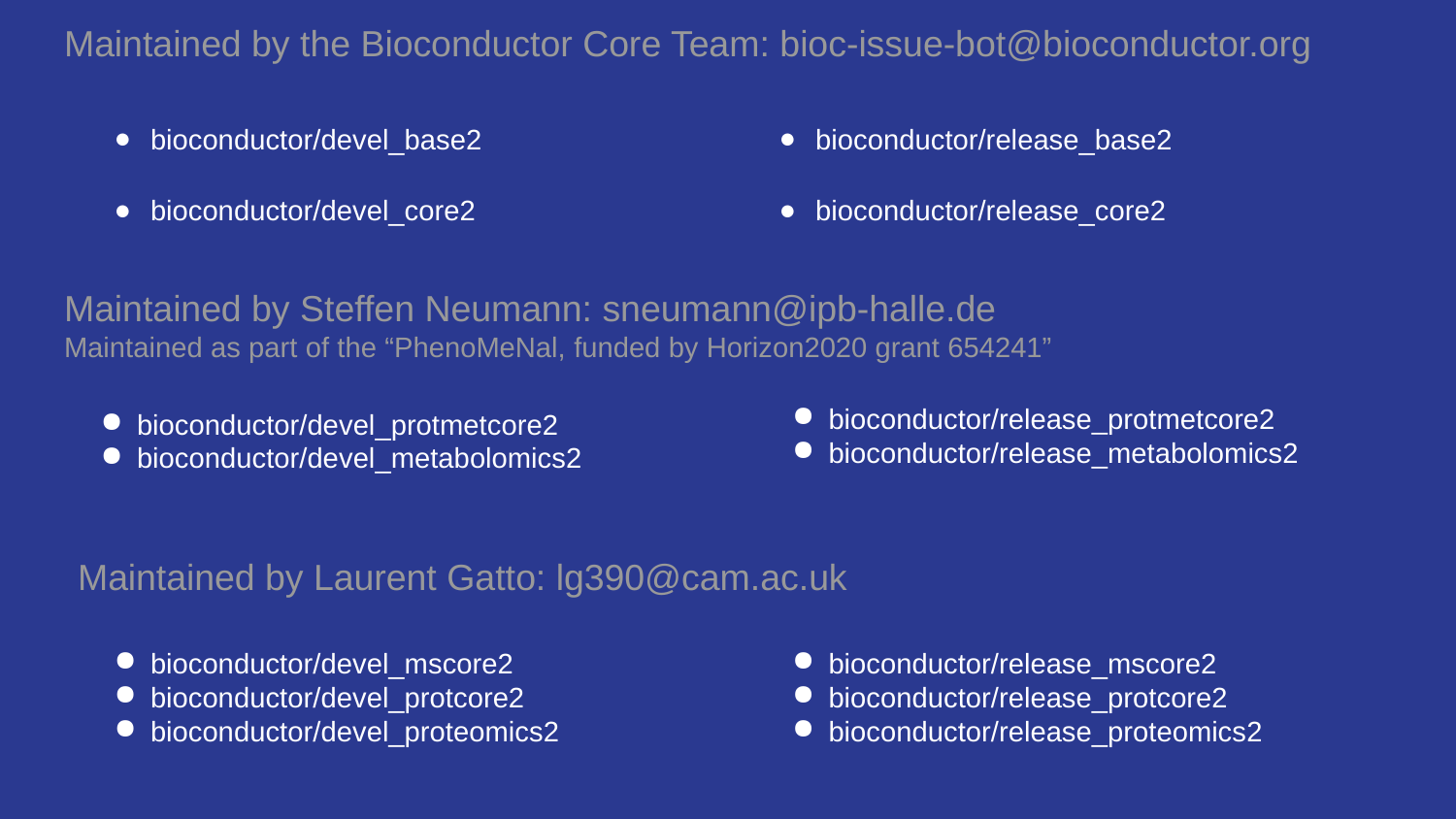

Maintained by the Bioconductor Core Team: bioc-issue-bot@bioconductor.org
bioconductor/devel_base2
bioconductor/devel_core2

bioconductor/release_base2
bioconductor/release_core2

# Maintained by Steffen Neumann: sneumann@ipb-halle.de Maintained as part of the “PhenoMeNal, funded by Horizon2020 grant 654241”
bioconductor/release_protmetcore2
bioconductor/release_metabolomics2
bioconductor/devel_protmetcore2
bioconductor/devel_metabolomics2
Maintained by Laurent Gatto: lg390@cam.ac.uk
bioconductor/devel_mscore2
bioconductor/devel_protcore2
bioconductor/devel_proteomics2
bioconductor/release_mscore2
bioconductor/release_protcore2
bioconductor/release_proteomics2